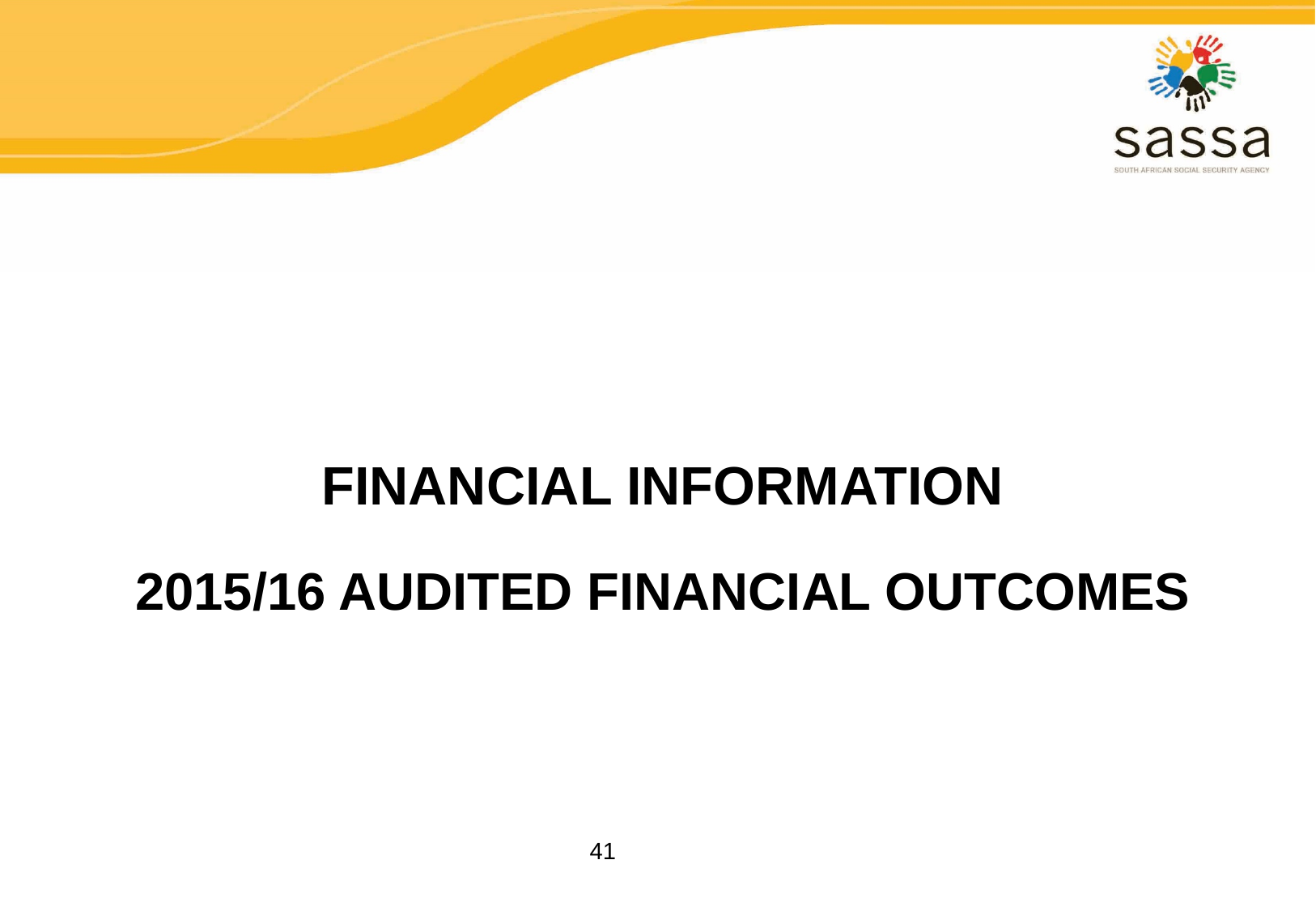

FINANCIAL INFORMATION
# 2015/16 Audited financial outcomes
41